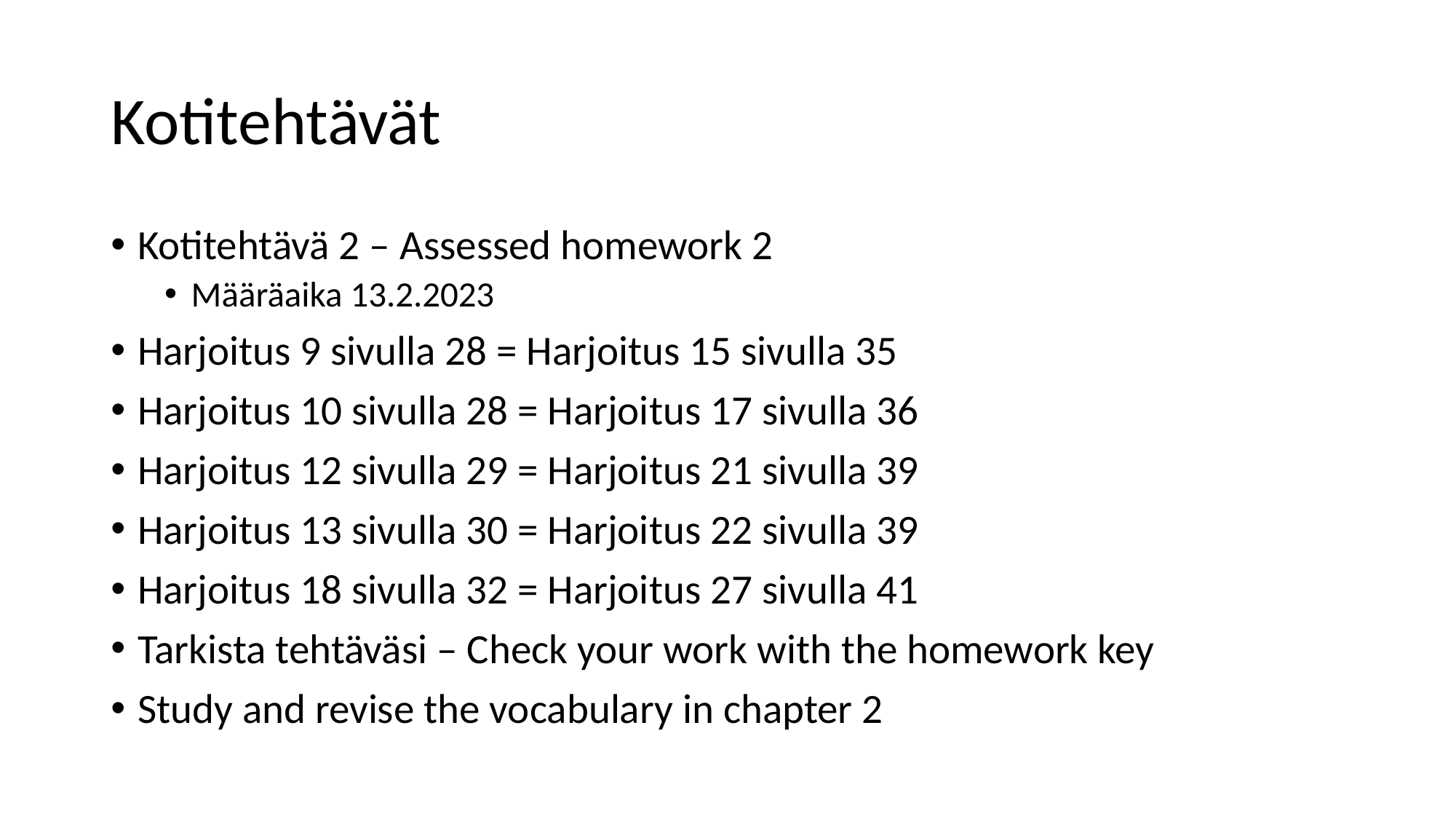

# Kotitehtävät
Kotitehtävä 2 – Assessed homework 2
Määräaika 13.2.2023
Harjoitus 9 sivulla 28 = Harjoitus 15 sivulla 35
Harjoitus 10 sivulla 28 = Harjoitus 17 sivulla 36
Harjoitus 12 sivulla 29 = Harjoitus 21 sivulla 39
Harjoitus 13 sivulla 30 = Harjoitus 22 sivulla 39
Harjoitus 18 sivulla 32 = Harjoitus 27 sivulla 41
Tarkista tehtäväsi – Check your work with the homework key
Study and revise the vocabulary in chapter 2